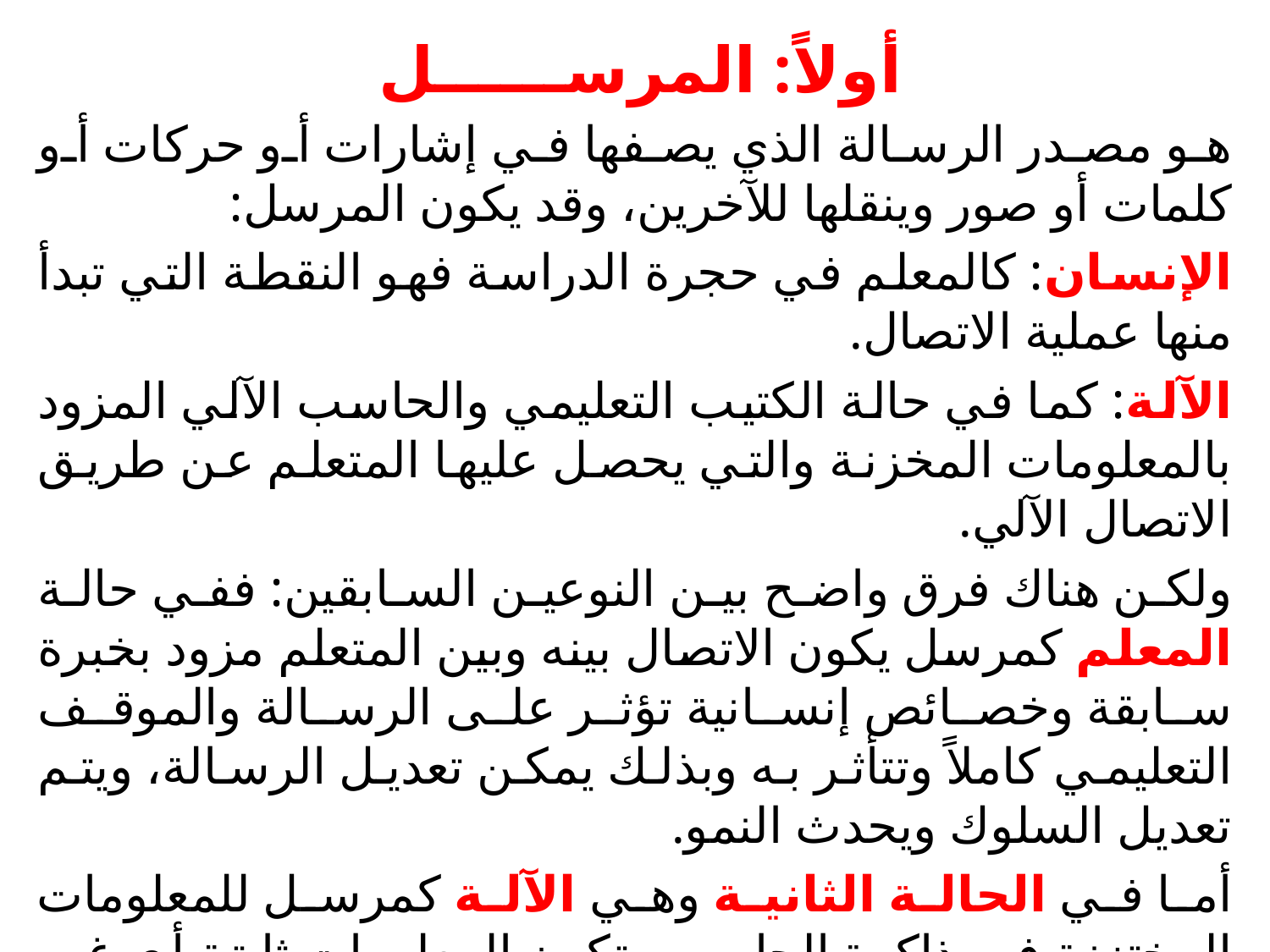

# أولاً: المرســــــل
هو مصدر الرسالة الذي يصفها في إشارات أو حركات أو كلمات أو صور وينقلها للآخرين، وقد يكون المرسل:
الإنسان: كالمعلم في حجرة الدراسة فهو النقطة التي تبدأ منها عملية الاتصال.
الآلة: كما في حالة الكتيب التعليمي والحاسب الآلي المزود بالمعلومات المخزنة والتي يحصل عليها المتعلم عن طريق الاتصال الآلي.
ولكن هناك فرق واضح بين النوعين السابقين: ففي حالة المعلم كمرسل يكون الاتصال بينه وبين المتعلم مزود بخبرة سابقة وخصائص إنسانية تؤثر على الرسالة والموقف التعليمي كاملاً وتتأثر به وبذلك يمكن تعديل الرسالة، ويتم تعديل السلوك ويحدث النمو.
أما في الحالة الثانية وهي الآلة كمرسل للمعلومات المختزنة في ذاكرة الحاسب، تكون المعلومات ثابتة أي غير قابلة للتعديل وليست للآلة خبرة سابقة ولا تتميز بالخصائص الإنسانية، ولذا فهي غير قادرة على النمو والاستفادة من الخبرة السابقة.